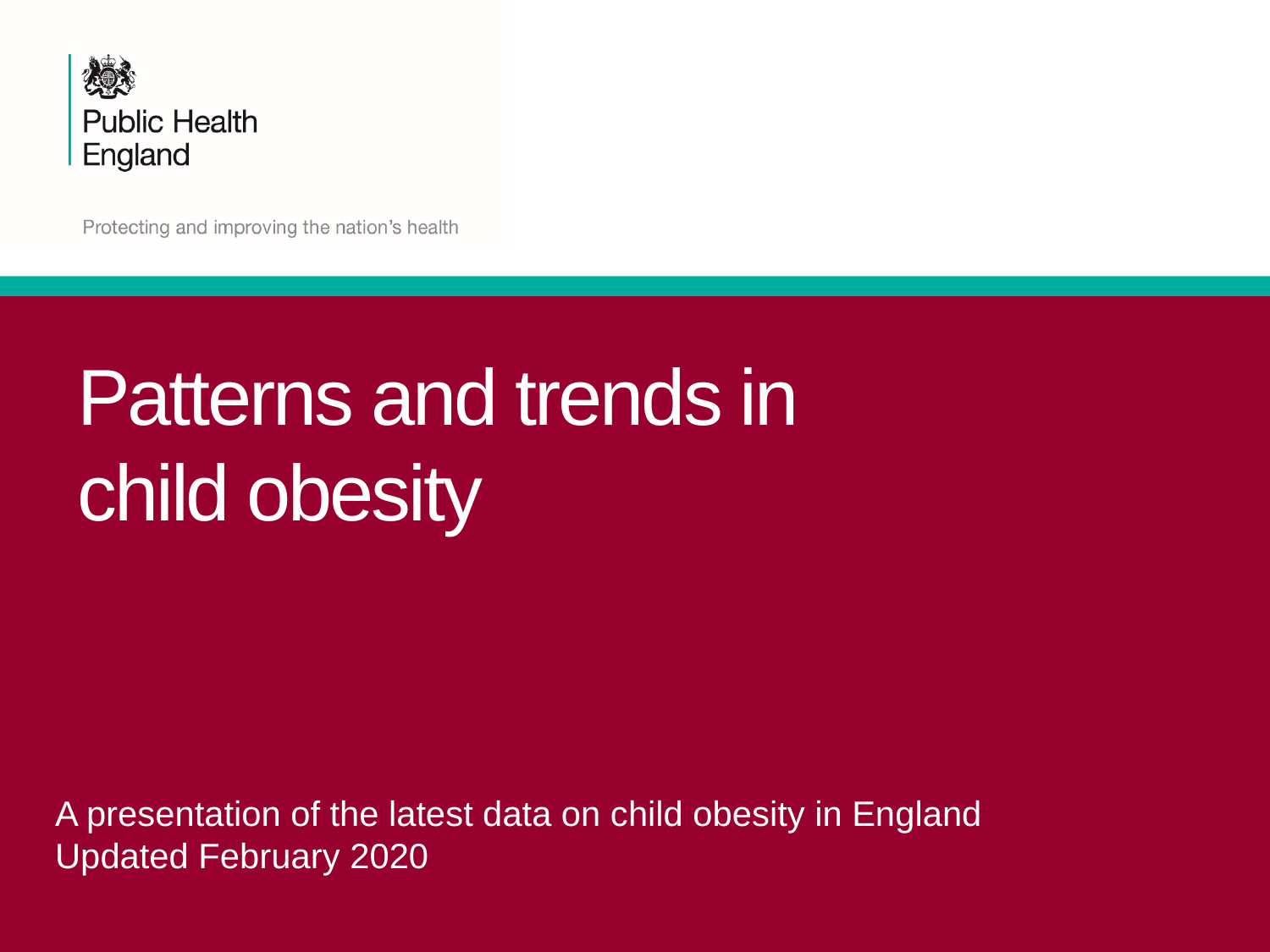

# Patterns and trends in child obesity
A presentation of the latest data on child obesity in England
Updated February 2020